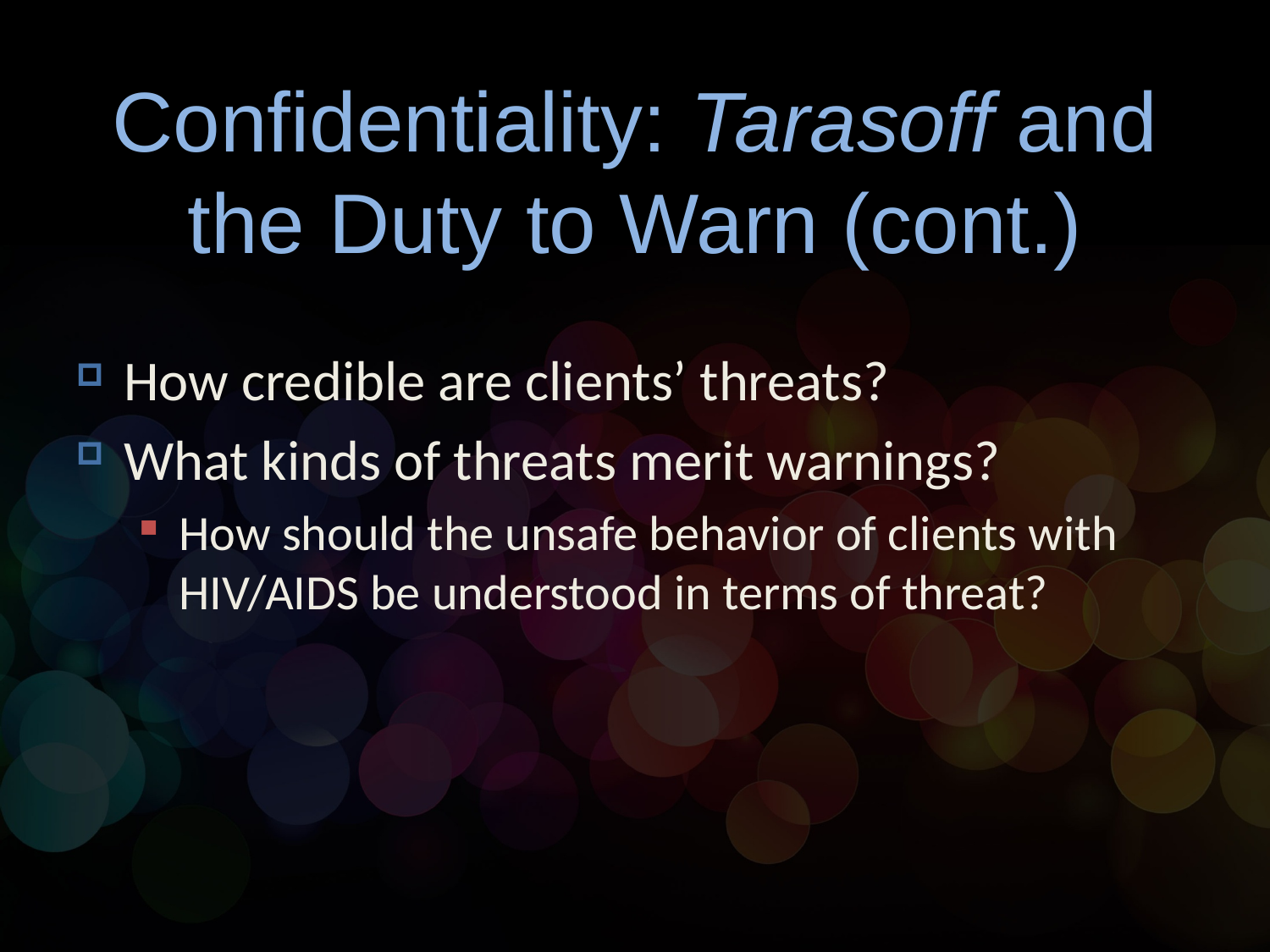

# Confidentiality: Tarasoff and the Duty to Warn (cont.)
How credible are clients’ threats?
What kinds of threats merit warnings?
How should the unsafe behavior of clients with HIV/AIDS be understood in terms of threat?